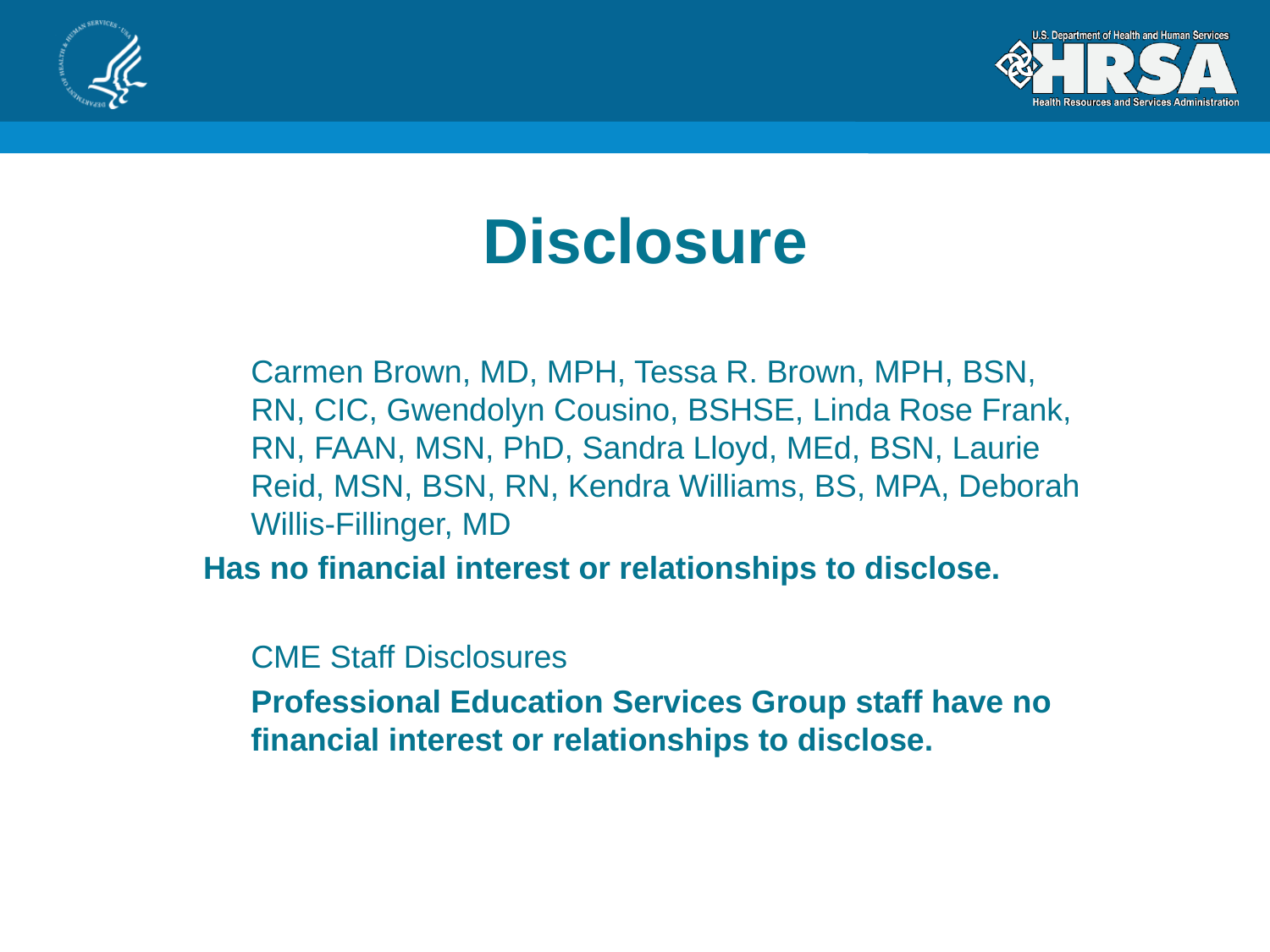

# Disclosure
	Carmen Brown, MD, MPH, Tessa R. Brown, MPH, BSN, RN, CIC, Gwendolyn Cousino, BSHSE, Linda Rose Frank, RN, FAAN, MSN, PhD, Sandra Lloyd, MEd, BSN, Laurie Reid, MSN, BSN, RN, Kendra Williams, BS, MPA, Deborah Willis-Fillinger, MD
Has no financial interest or relationships to disclose.

	CME Staff Disclosures
	Professional Education Services Group staff have no financial interest or relationships to disclose.